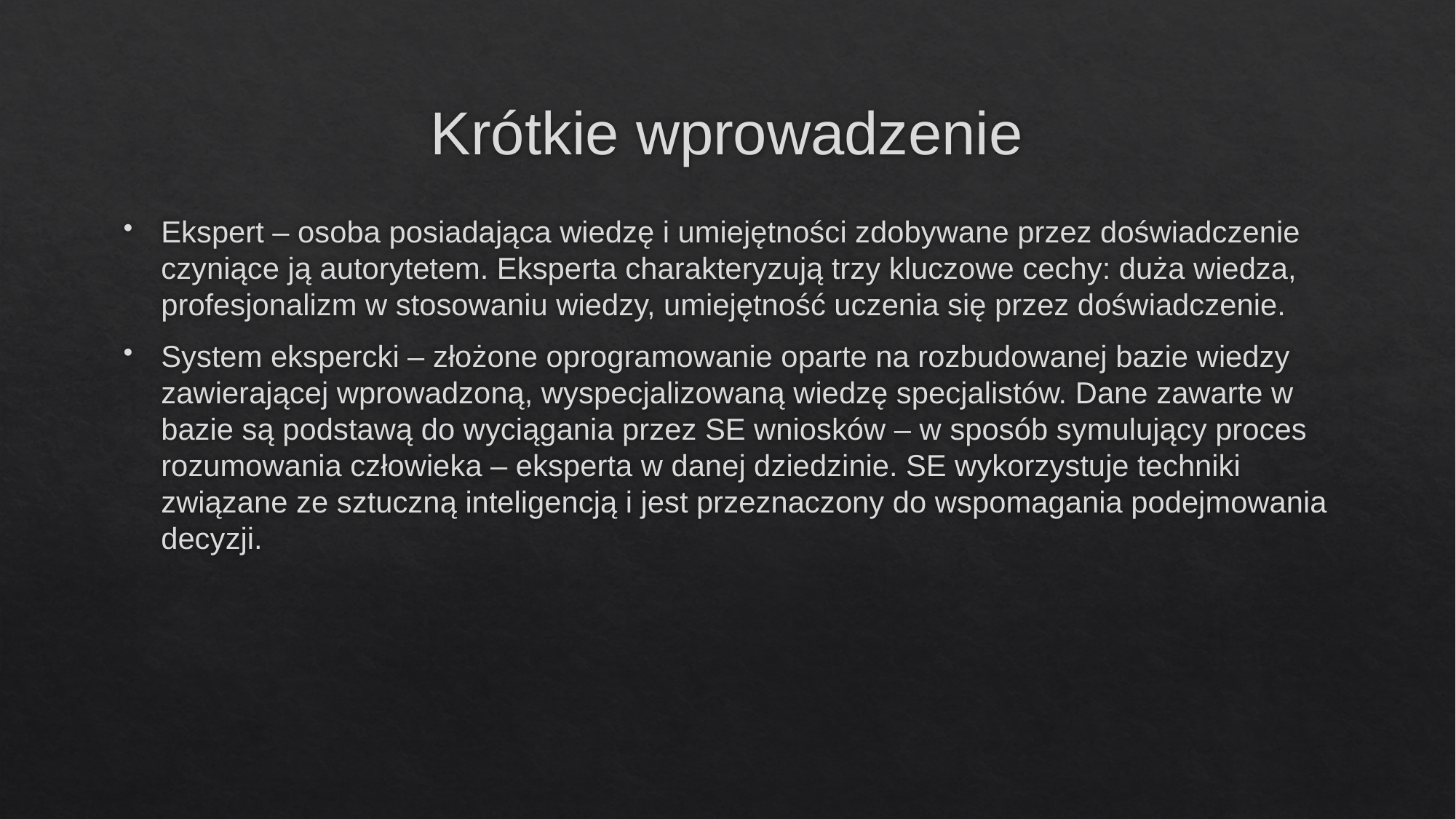

# Krótkie wprowadzenie
Ekspert – osoba posiadająca wiedzę i umiejętności zdobywane przez doświadczenie czyniące ją autorytetem. Eksperta charakteryzują trzy kluczowe cechy: duża wiedza, profesjonalizm w stosowaniu wiedzy, umiejętność uczenia się przez doświadczenie.
System ekspercki – złożone oprogramowanie oparte na rozbudowanej bazie wiedzy zawierającej wprowadzoną, wyspecjalizowaną wiedzę specjalistów. Dane zawarte w bazie są podstawą do wyciągania przez SE wniosków – w sposób symulujący proces rozumowania człowieka – eksperta w danej dziedzinie. SE wykorzystuje techniki związane ze sztuczną inteligencją i jest przeznaczony do wspomagania podejmowania decyzji.